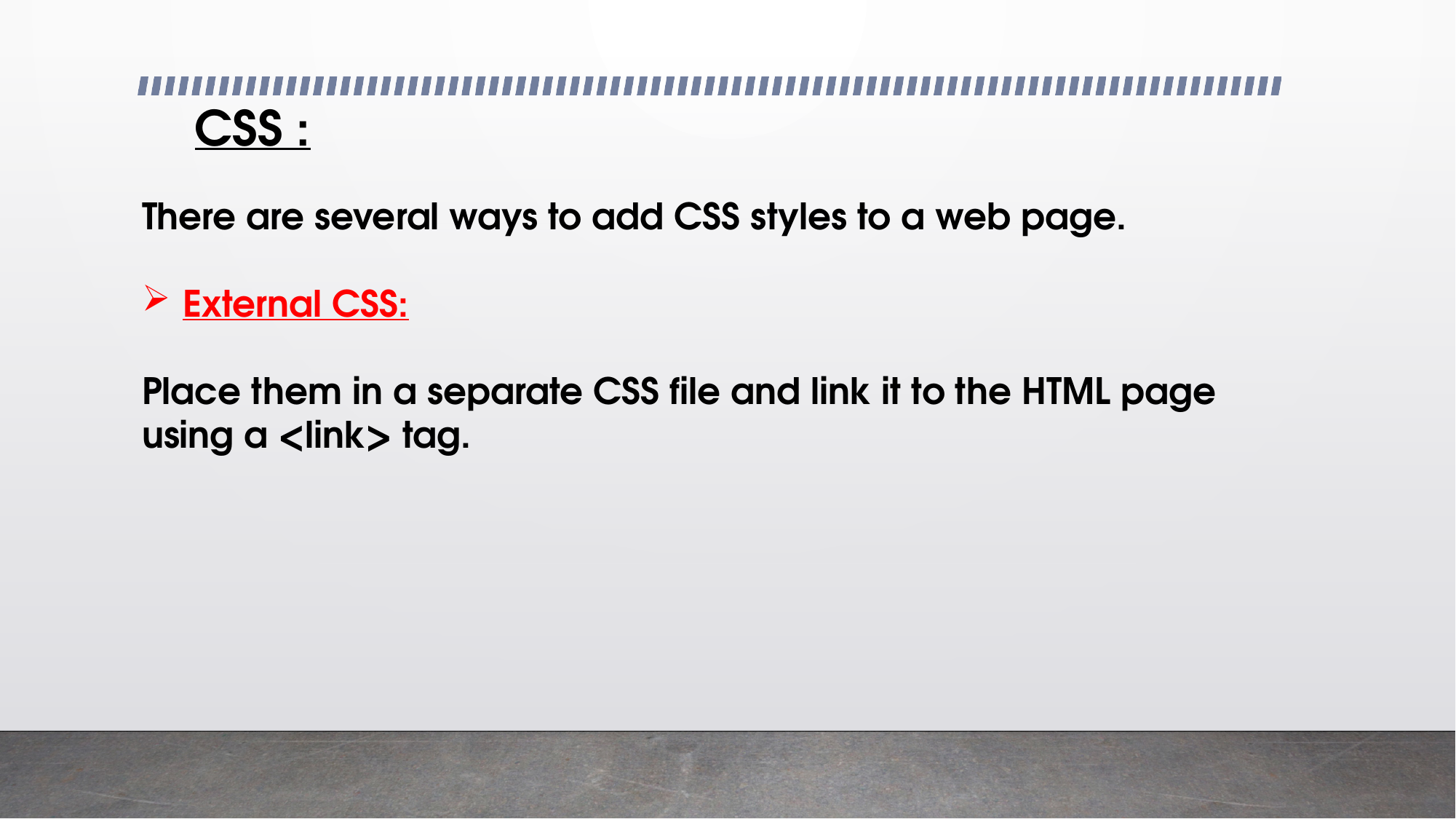

# CSS :
There are several ways to add CSS styles to a web page.

External CSS:

Place them in a separate CSS file and link it to the HTML page using a <link> tag.